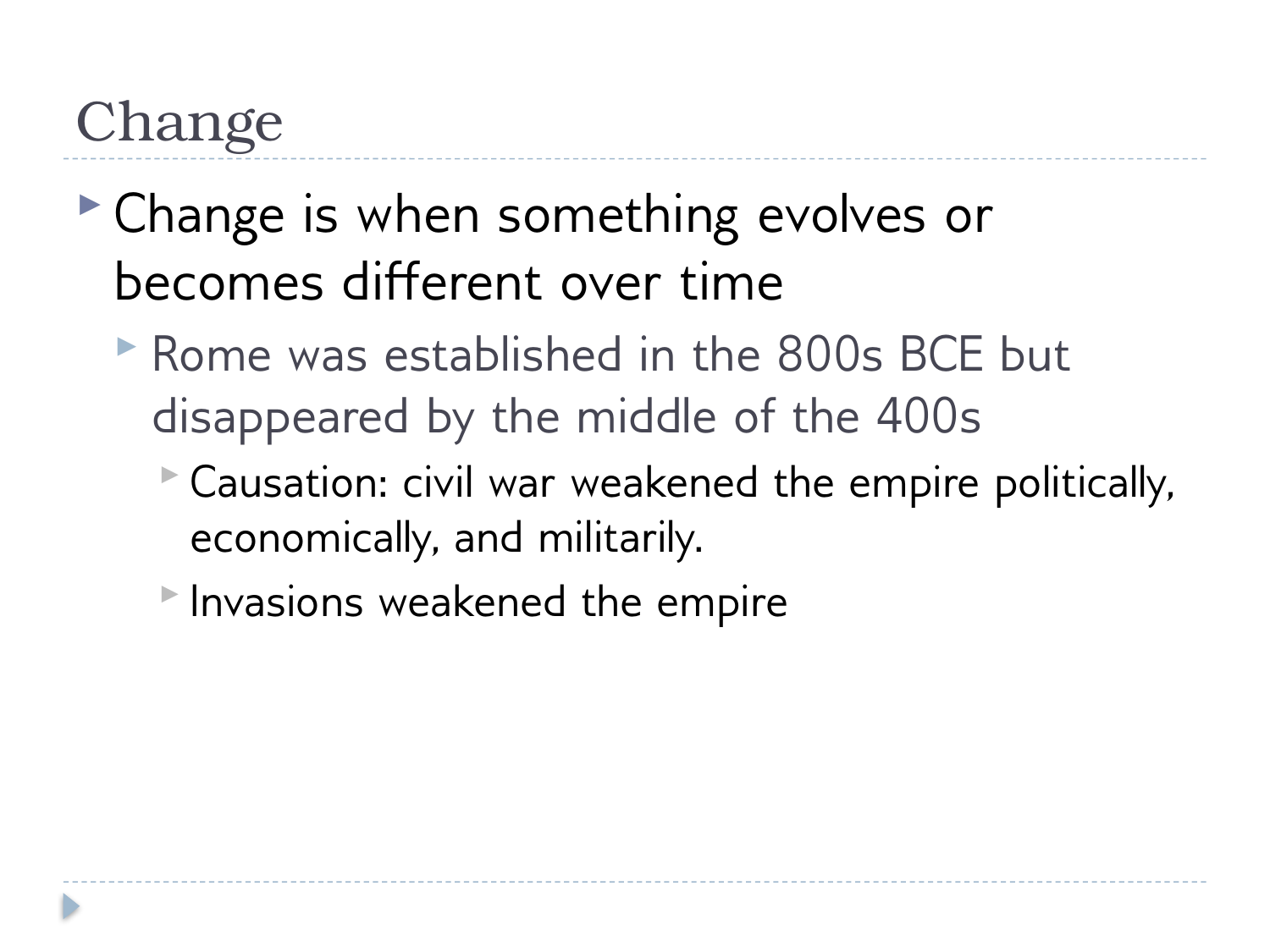

# Change
Change is when something evolves or becomes different over time
Rome was established in the 800s BCE but disappeared by the middle of the 400s
Causation: civil war weakened the empire politically, economically, and militarily.
Invasions weakened the empire